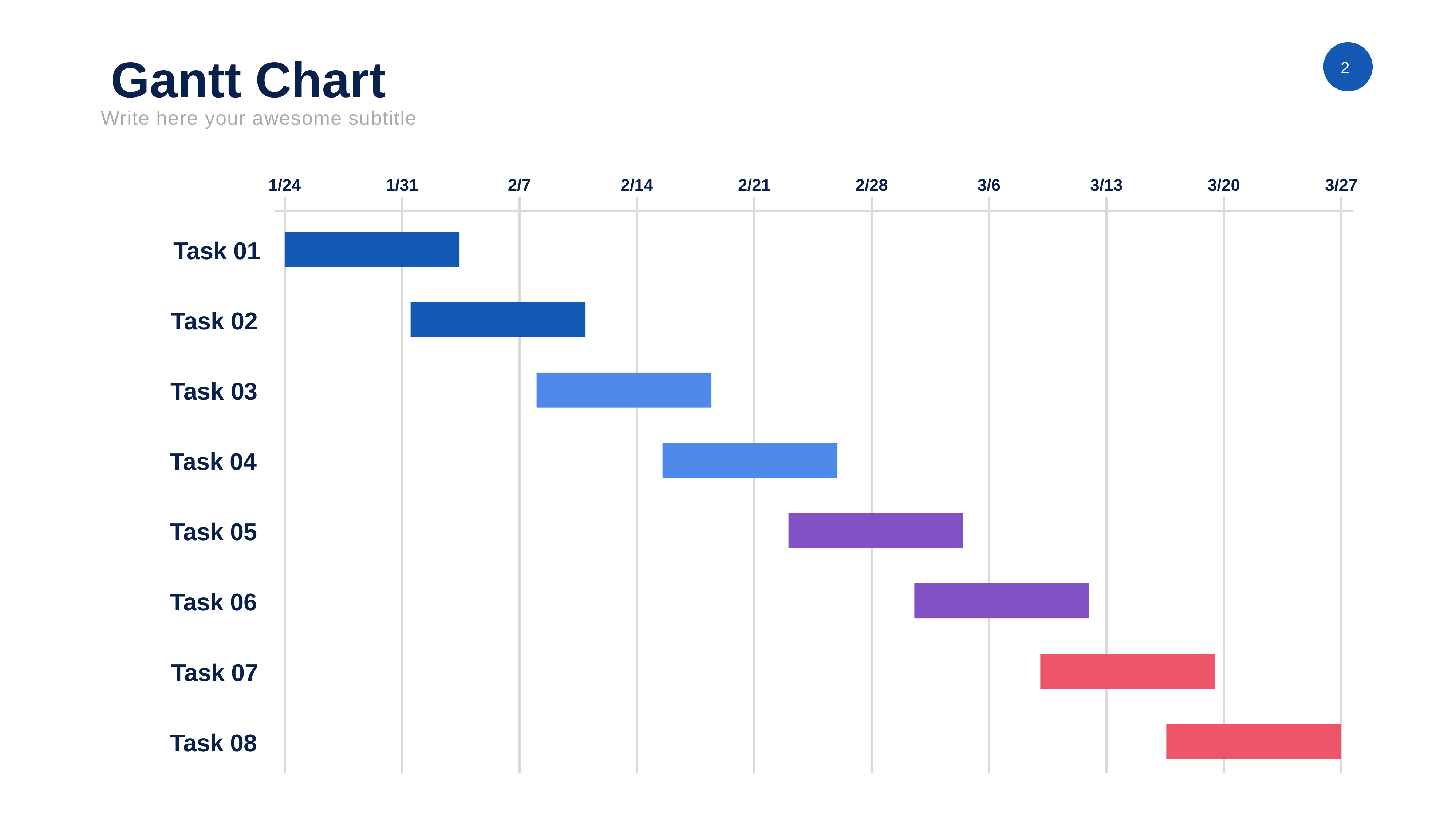

Gantt Chart
Write here your awesome subtitle
1/24
1/31
2/7
2/14
2/21
2/28
3/6
3/13
3/20
3/27
Task 01

Task 02

Task 03

Task 04

Task 05

Task 06

Task 07

Task 08